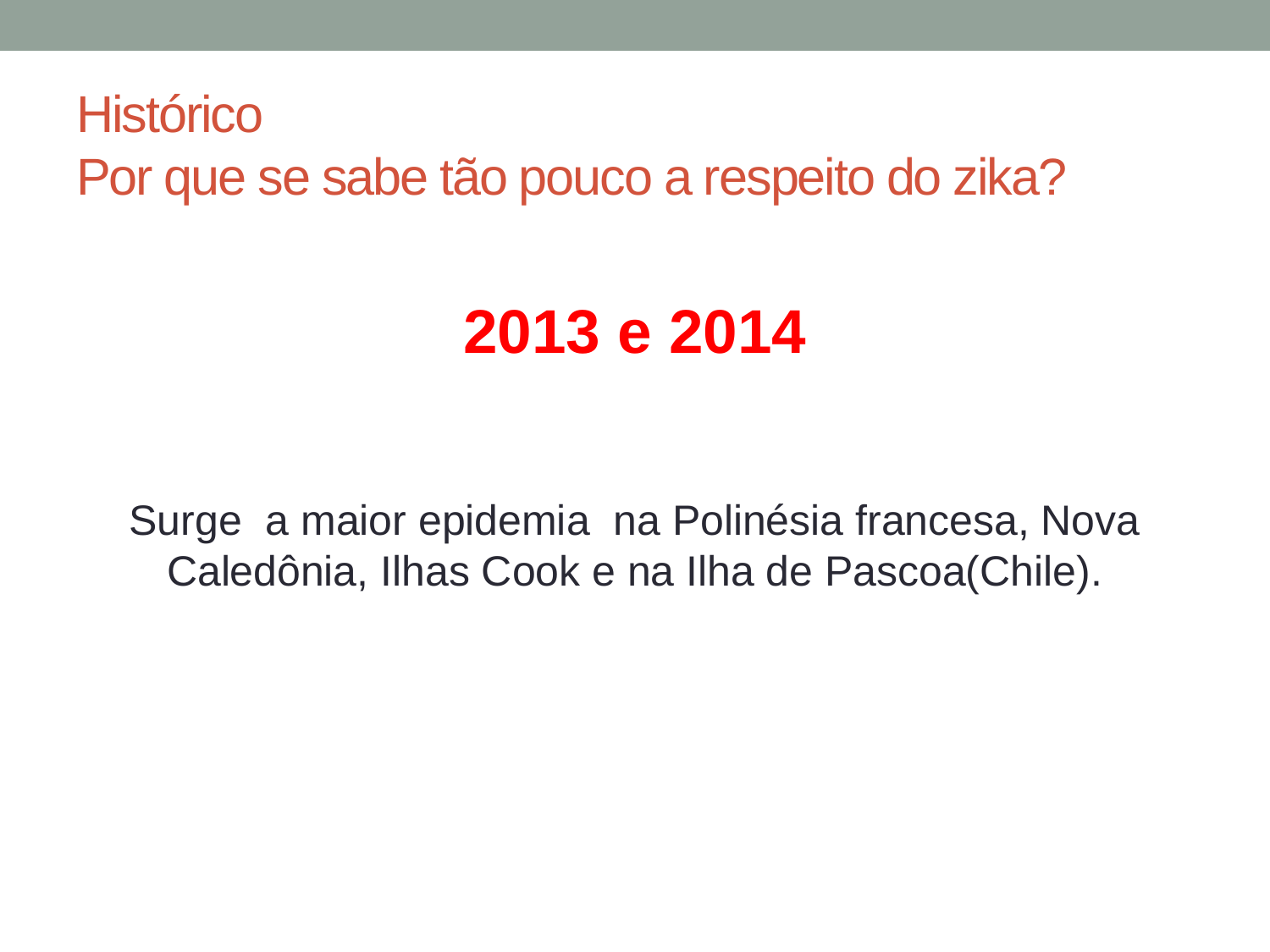

# Histórico Por que se sabe tão pouco a respeito do zika?

2013 e 2014

Surge  a maior epidemia  na Polinésia francesa, Nova Caledônia, Ilhas Cook e na Ilha de Pascoa(Chile).